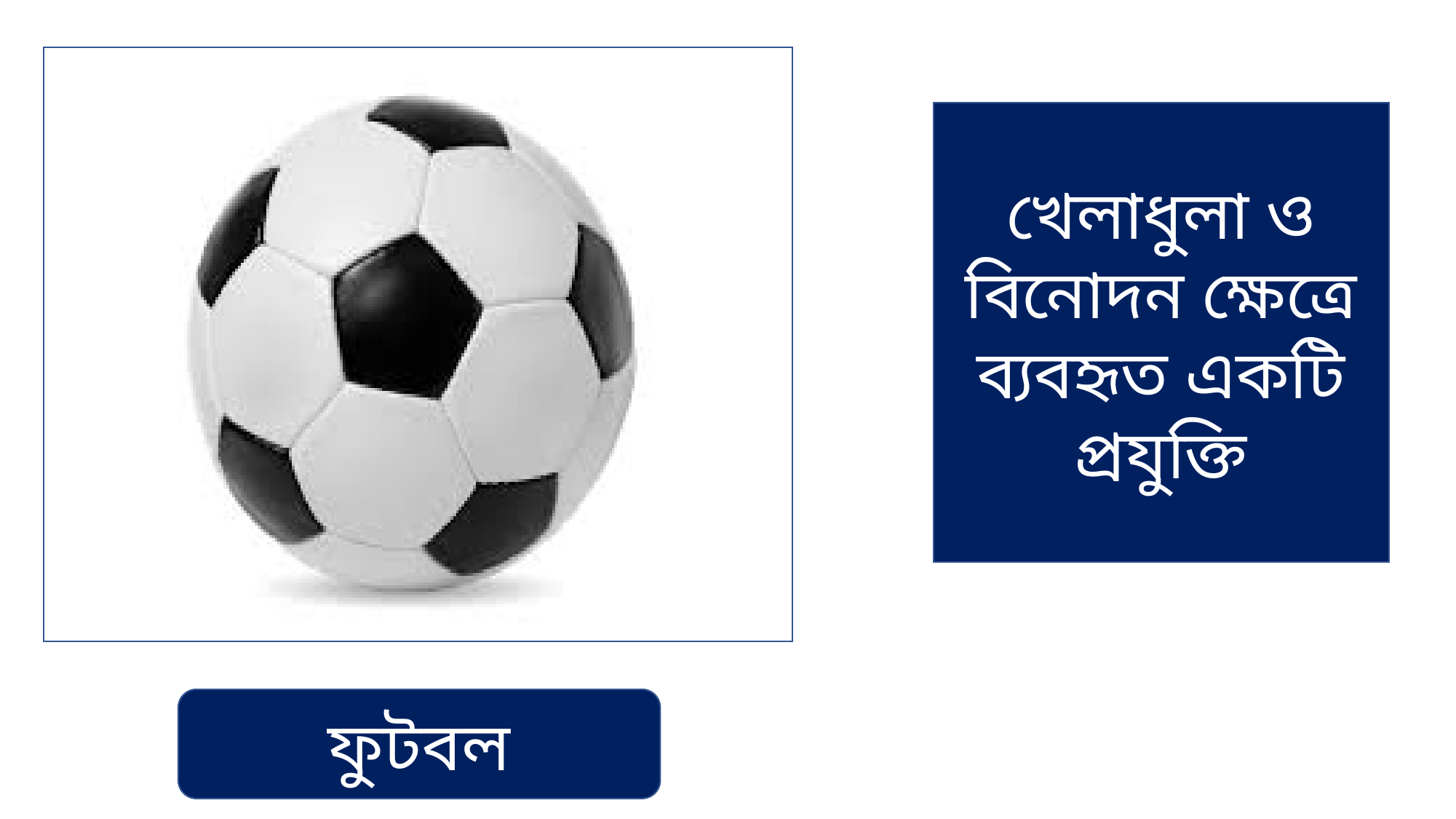

খেলাধুলা ও বিনোদন ক্ষেত্রে
ব্যবহৃত একটি প্রযুক্তি
ফুটবল